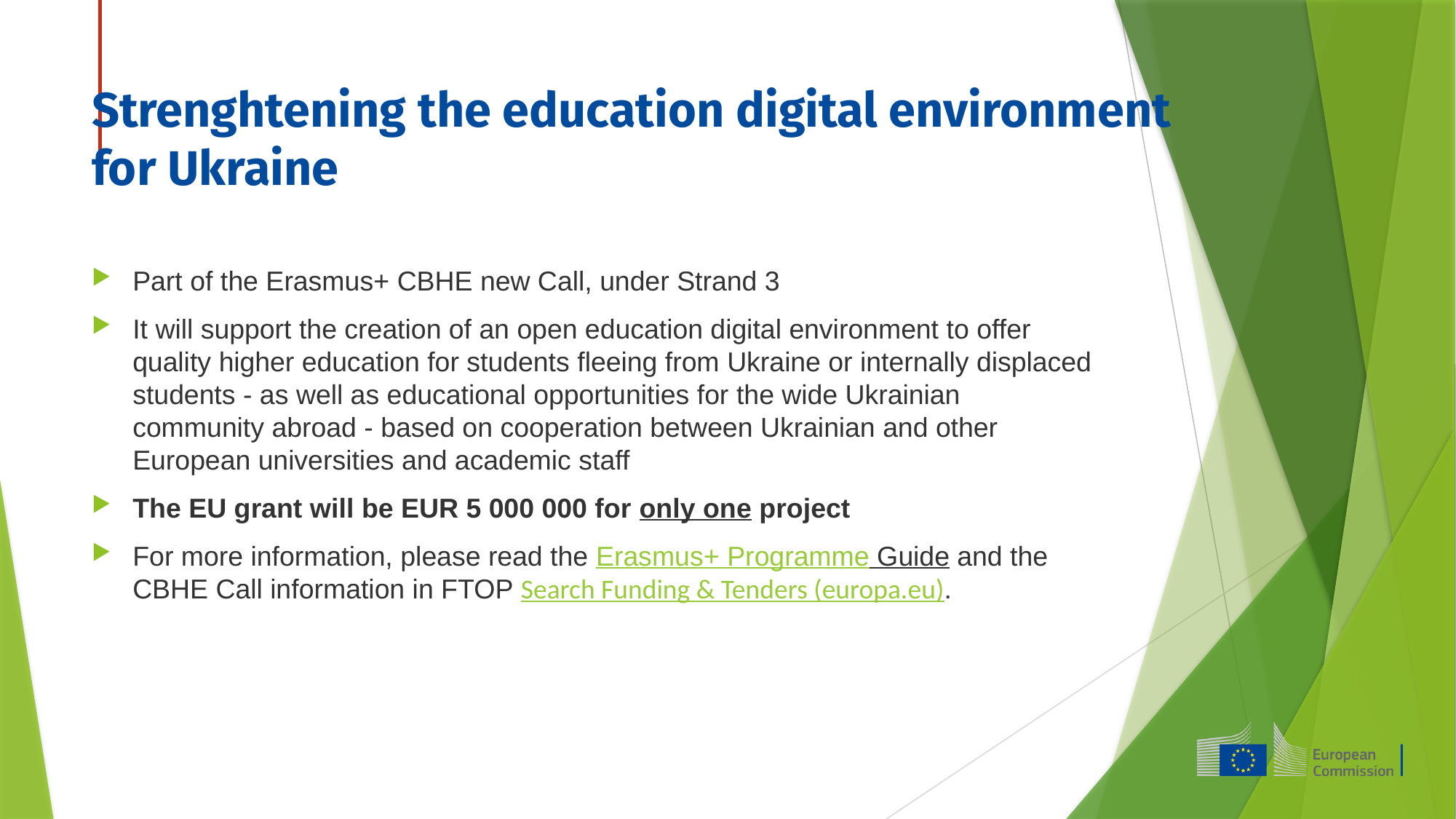

# Strenghtening the education digital environment for Ukraine
Part of the Erasmus+ CBHE new Call, under Strand 3
It will support the creation of an open education digital environment to offer quality higher education for students fleeing from Ukraine or internally displaced students - as well as educational opportunities for the wide Ukrainian community abroad - based on cooperation between Ukrainian and other European universities and academic staff
The EU grant will be EUR 5 000 000 for only one project
For more information, please read the Erasmus+ Programme Guide and the CBHE Call information in FTOP Search Funding & Tenders (europa.eu).